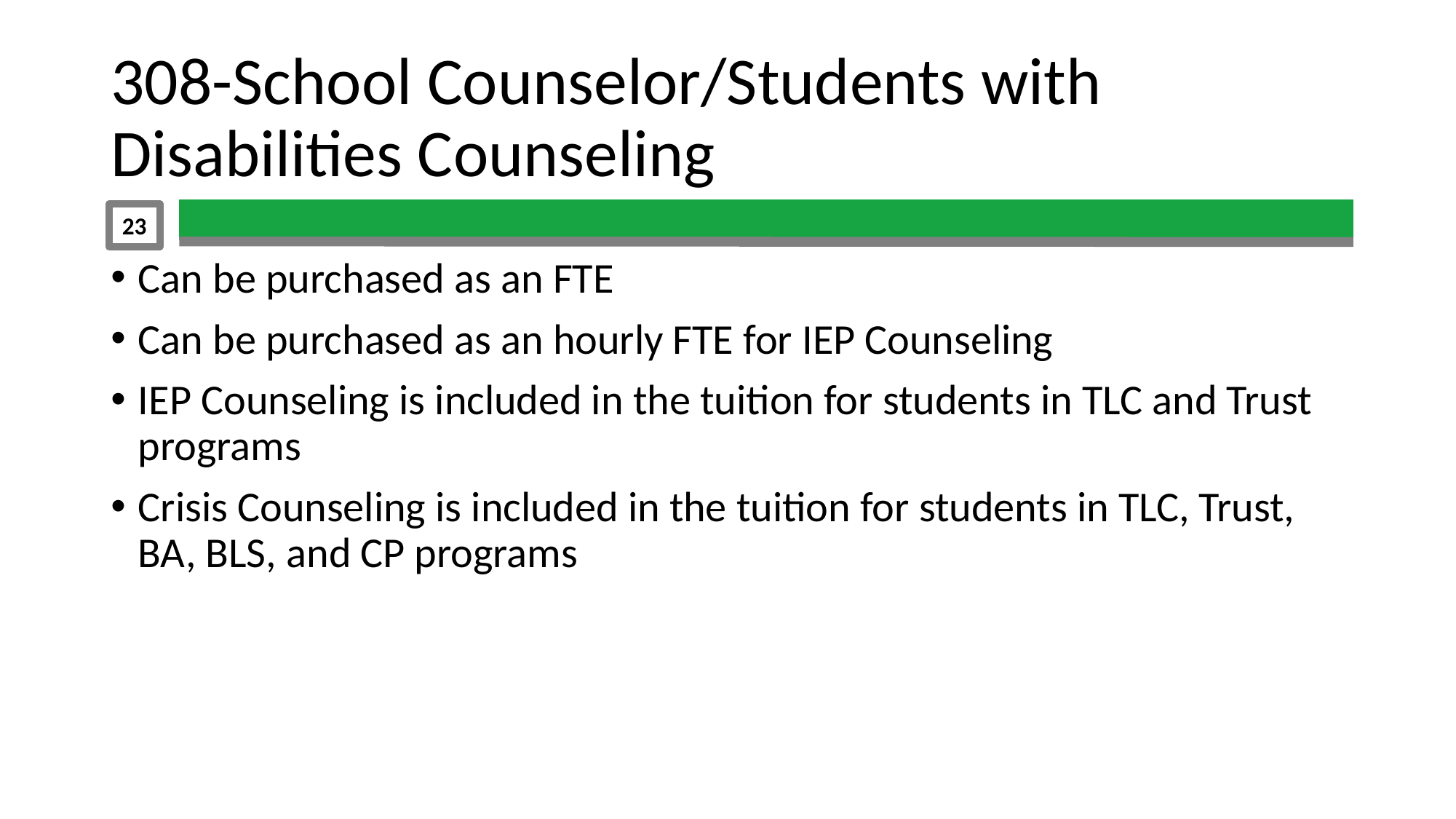

# 308-School Counselor/Students with Disabilities Counseling
23
Can be purchased as an FTE
Can be purchased as an hourly FTE for IEP Counseling
IEP Counseling is included in the tuition for students in TLC and Trust programs
Crisis Counseling is included in the tuition for students in TLC, Trust, BA, BLS, and CP programs